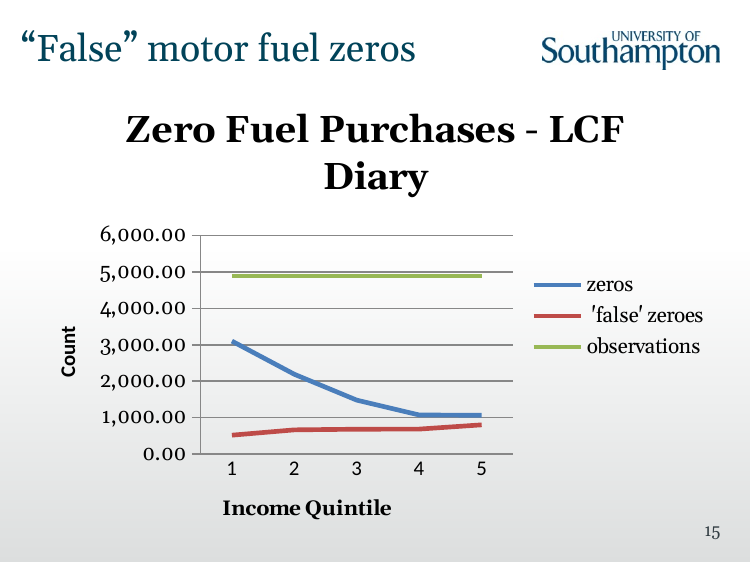

# “False” motor fuel zeros

### Chart: Zero Fuel Purchases - LCF Diary

| Category | zeros |  'false' zeroes | observations |
|---|---|---|---|
15